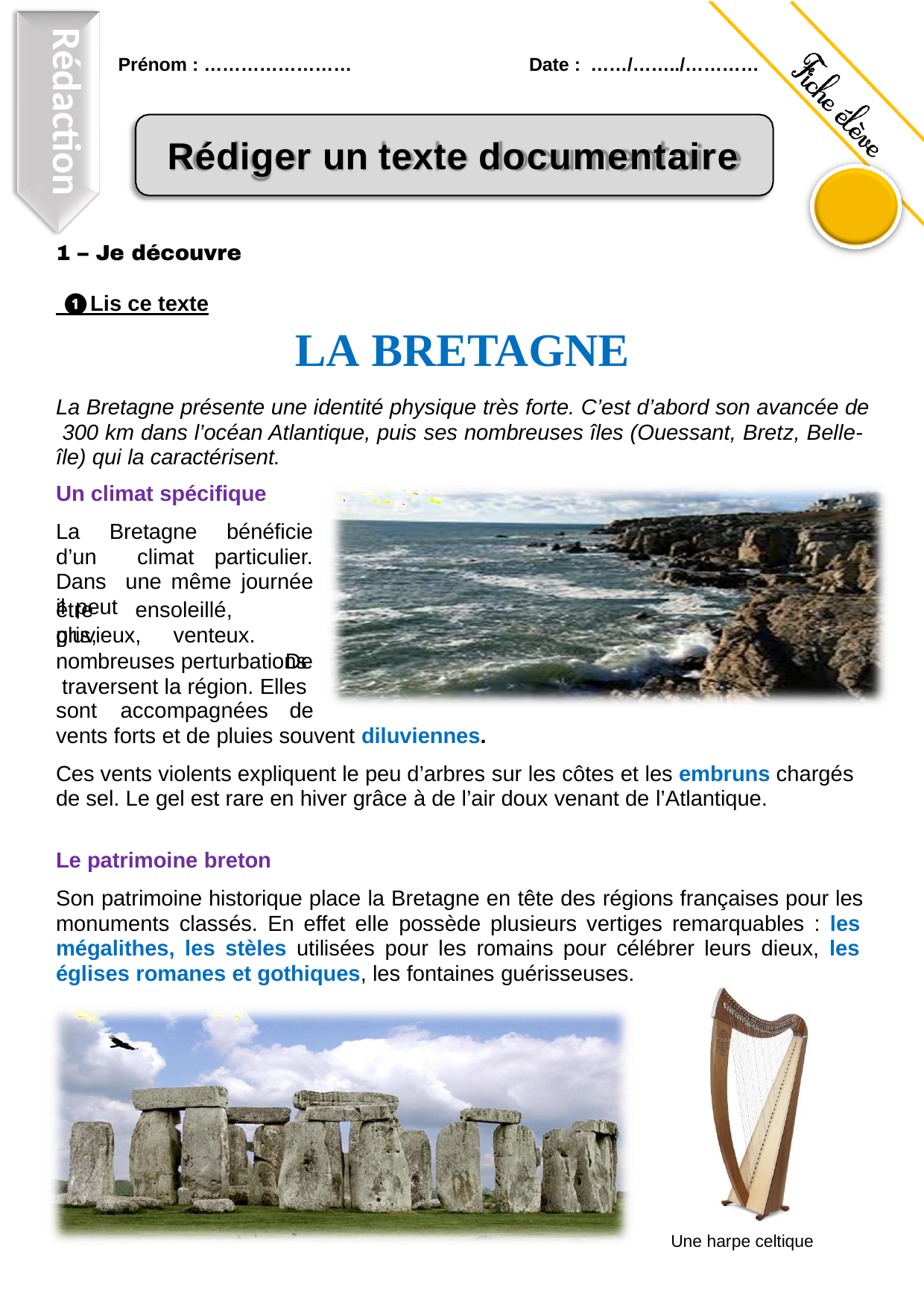

Rédaction
Prénom : ……………………
Date : ……/……../…………

Rédiger un texte documentaire
1 – Je découvre

 ❶Lis ce texte
LA BRETAGNE
La Bretagne présente une identité physique très forte. C’est d’abord son avancée de  300 km dans l’océan Atlantique, puis ses nombreuses îles (Ouessant, Bretz, Belle-  île) qui la caractérisent.
Un climat spécifique
La Bretagne bénéficie d’un  climat particulier. Dans  une même journée il peut

être	ensoleillé,	gris,
De
pluvieux,	venteux.
nombreuses perturbations  traversent la région. Elles
sont	accompagnées	de
vents forts et de pluies souvent diluviennes.
Ces vents violents expliquent le peu d’arbres sur les côtes et les embruns chargés  de sel. Le gel est rare en hiver grâce à de l’air doux venant de l’Atlantique.
Le patrimoine breton
Son patrimoine historique place la Bretagne en tête des régions françaises pour les  monuments classés. En effet elle possède plusieurs vertiges remarquables : les  mégalithes, les stèles utilisées pour les romains pour célébrer leurs dieux, les  églises romanes et gothiques, les fontaines guérisseuses.

Une harpe celtique